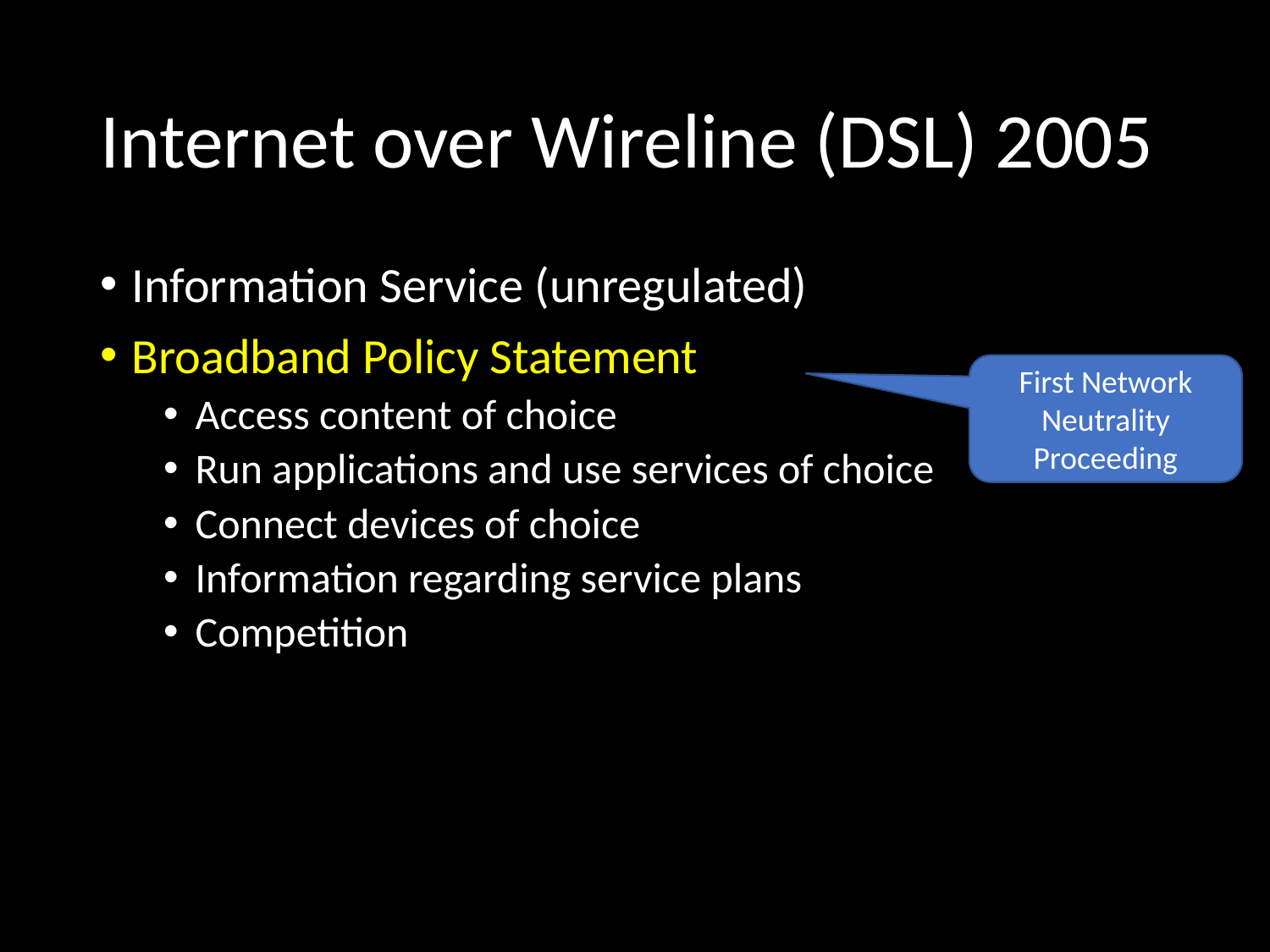

# Internet over Wireline (DSL) 2005
Information Service (unregulated)
Broadband Policy Statement
Access content of choice
Run applications and use services of choice
Connect devices of choice
Information regarding service plans
Competition

First Network Neutrality Proceeding